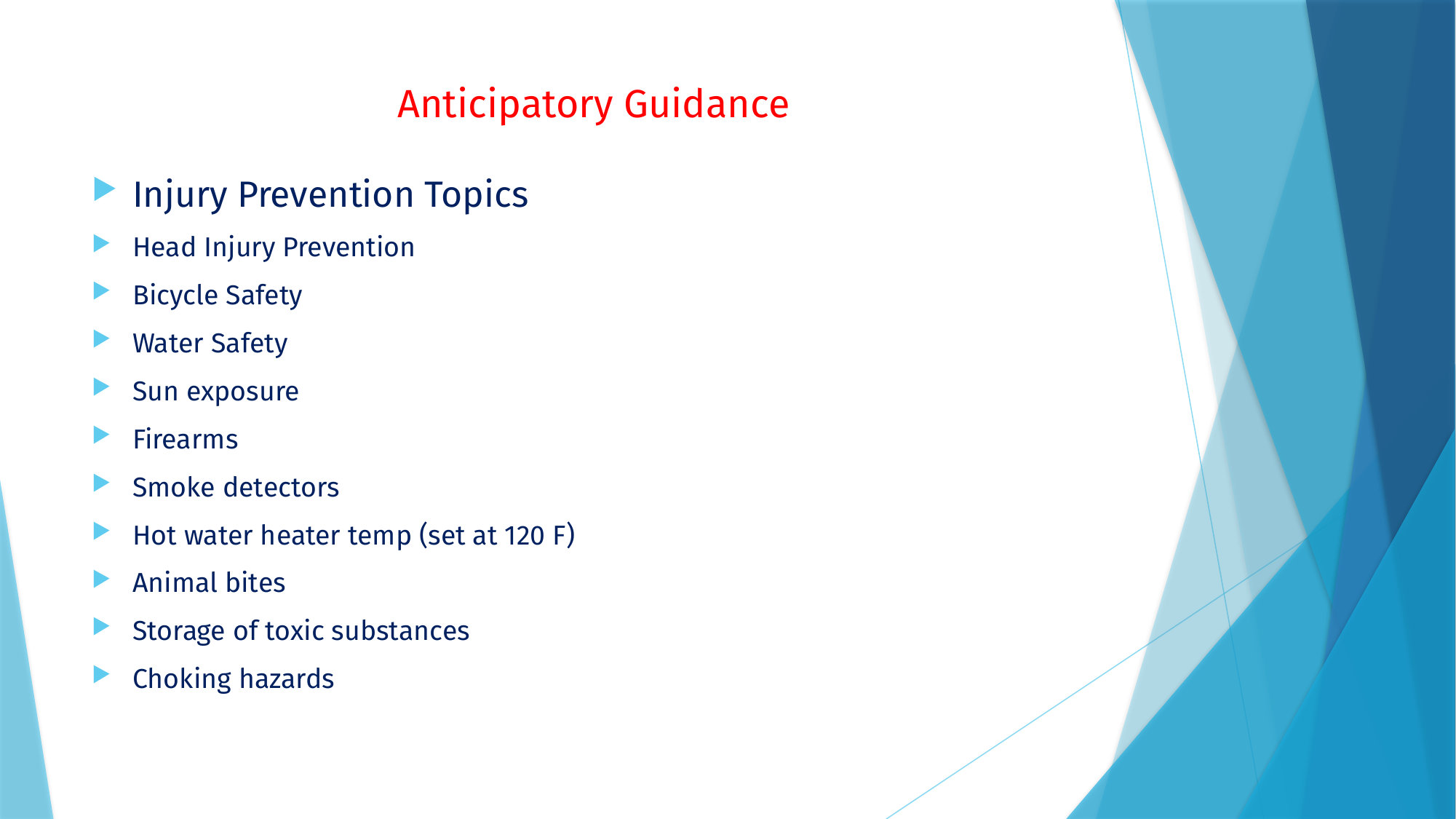

# Anticipatory Guidance
Injury Prevention Topics
Head Injury Prevention
Bicycle Safety
Water Safety
Sun exposure
Firearms
Smoke detectors
Hot water heater temp (set at 120 F)
Animal bites
Storage of toxic substances
Choking hazards